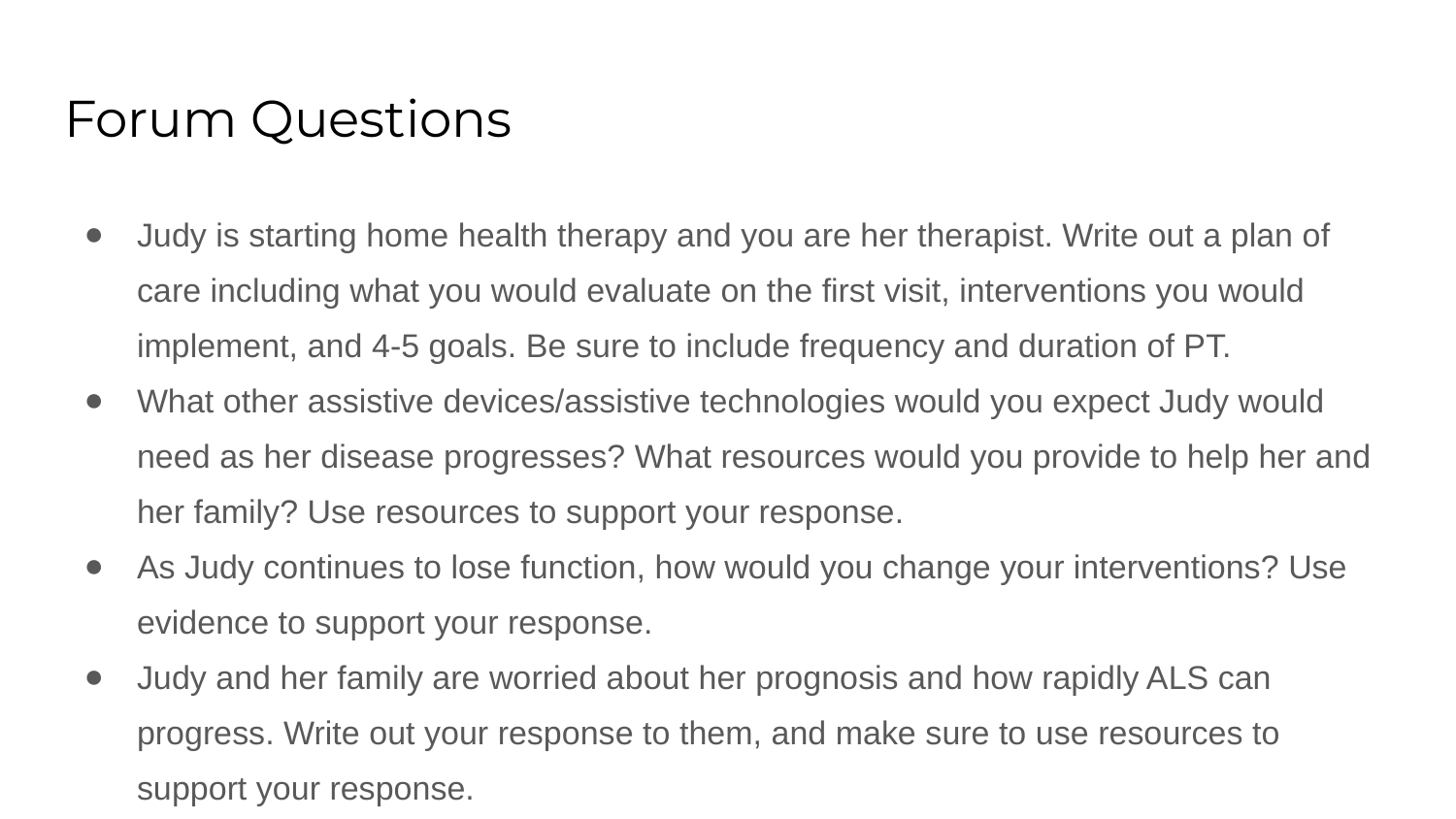

# Forum Questions
Judy is starting home health therapy and you are her therapist. Write out a plan of care including what you would evaluate on the first visit, interventions you would implement, and 4-5 goals. Be sure to include frequency and duration of PT.
What other assistive devices/assistive technologies would you expect Judy would need as her disease progresses? What resources would you provide to help her and her family? Use resources to support your response.
As Judy continues to lose function, how would you change your interventions? Use evidence to support your response.
Judy and her family are worried about her prognosis and how rapidly ALS can progress. Write out your response to them, and make sure to use resources to support your response.